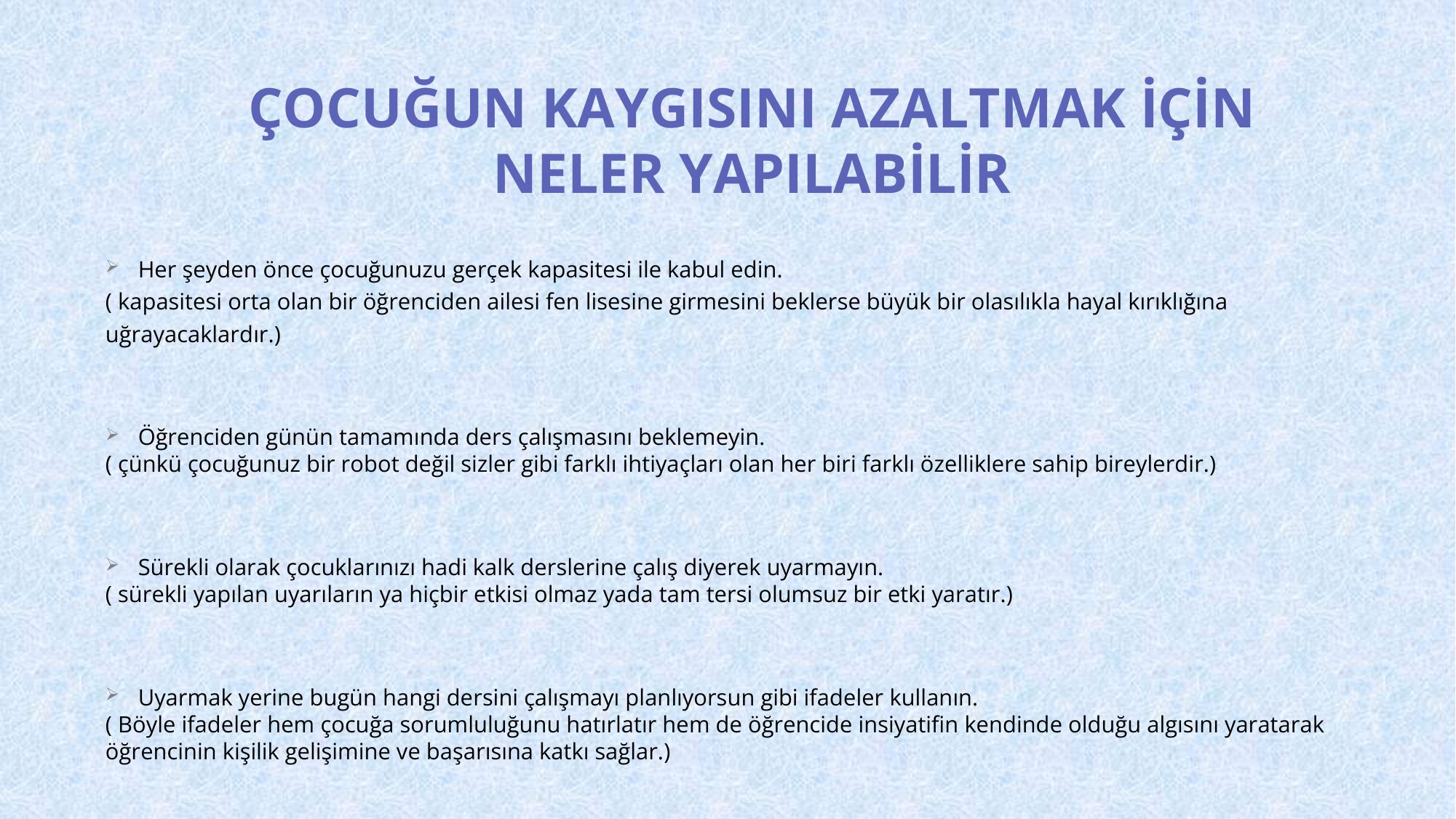

# Çocuğun Kaygısını Azaltmak İçin Neler Yapılabilir
Her şeyden önce çocuğunuzu gerçek kapasitesi ile kabul edin.
( kapasitesi orta olan bir öğrenciden ailesi fen lisesine girmesini beklerse büyük bir olasılıkla hayal kırıklığına  uğrayacaklardır.)

Öğrenciden günün tamamında ders çalışmasını beklemeyin.
( çünkü çocuğunuz bir robot değil sizler gibi farklı ihtiyaçları olan her biri farklı özelliklere sahip bireylerdir.)

Sürekli olarak çocuklarınızı hadi kalk derslerine çalış diyerek uyarmayın.
( sürekli yapılan uyarıların ya hiçbir etkisi olmaz yada tam tersi olumsuz bir etki yaratır.)

Uyarmak yerine bugün hangi dersini çalışmayı planlıyorsun gibi ifadeler kullanın.
( Böyle ifadeler hem çocuğa sorumluluğunu hatırlatır hem de öğrencide insiyatifin kendinde olduğu algısını yaratarak öğrencinin kişilik gelişimine ve başarısına katkı sağlar.)